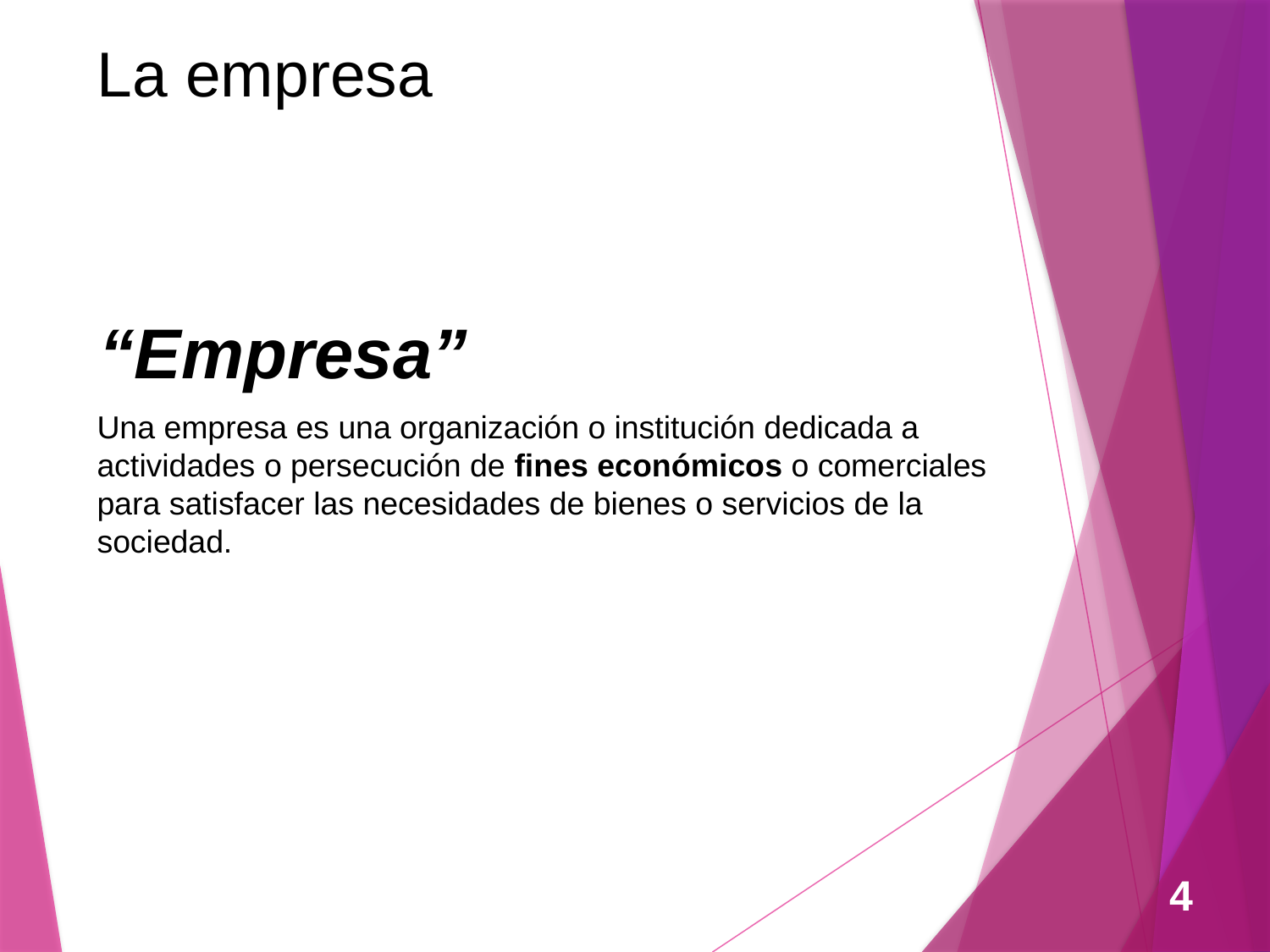

# La empresa
“Empresa”
Una empresa es una organización o institución dedicada a actividades o persecución de fines económicos o comerciales para satisfacer las necesidades de bienes o servicios de la sociedad.
4